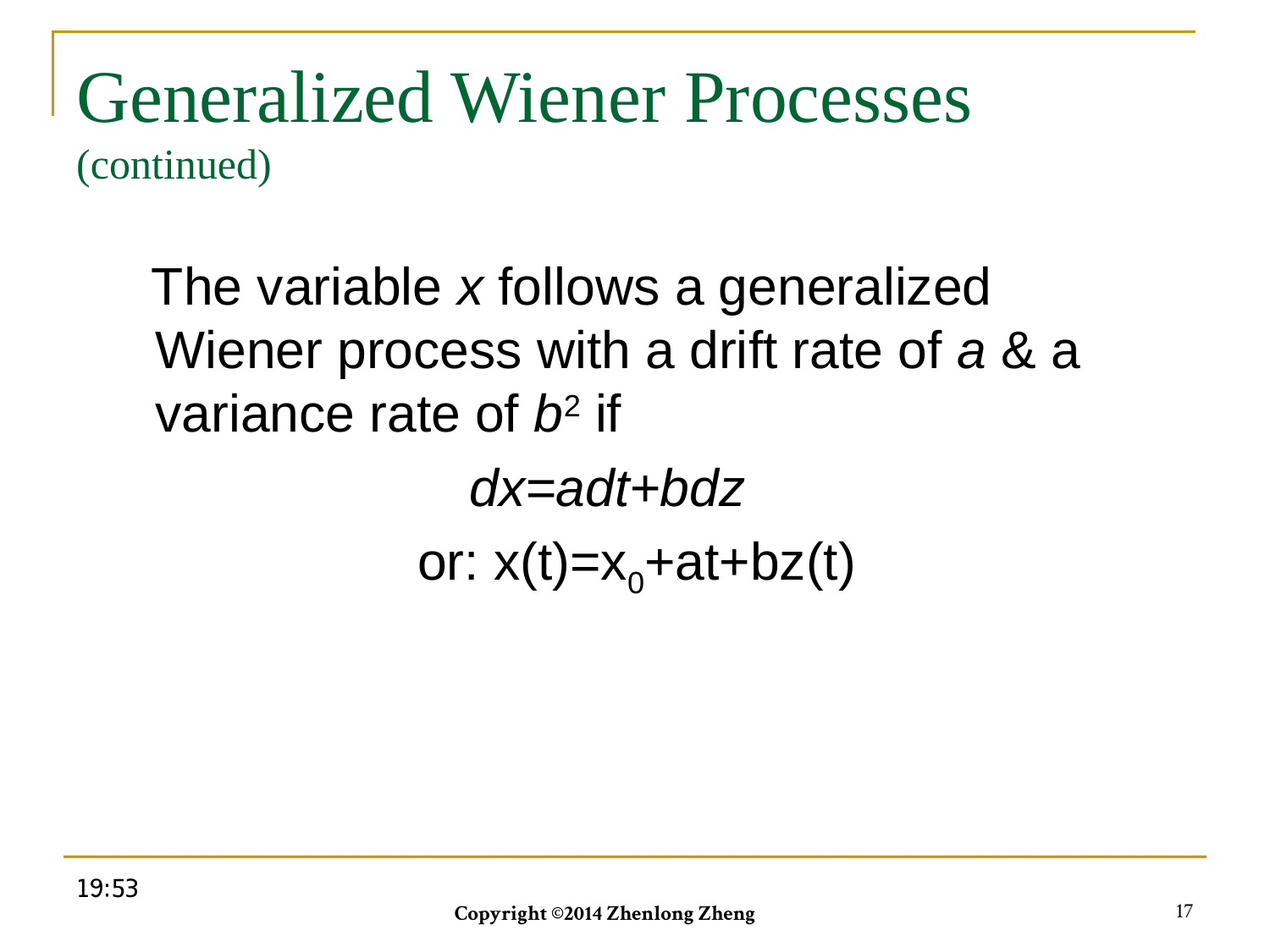

# Generalized Wiener Processes (continued)
   The variable x follows a generalized Wiener process with a drift rate of a & a variance rate of b2 if
dx=adt+bdz
or: x(t)=x0+at+bz(t)

19:53
17
Copyright ©2014 Zhenlong Zheng